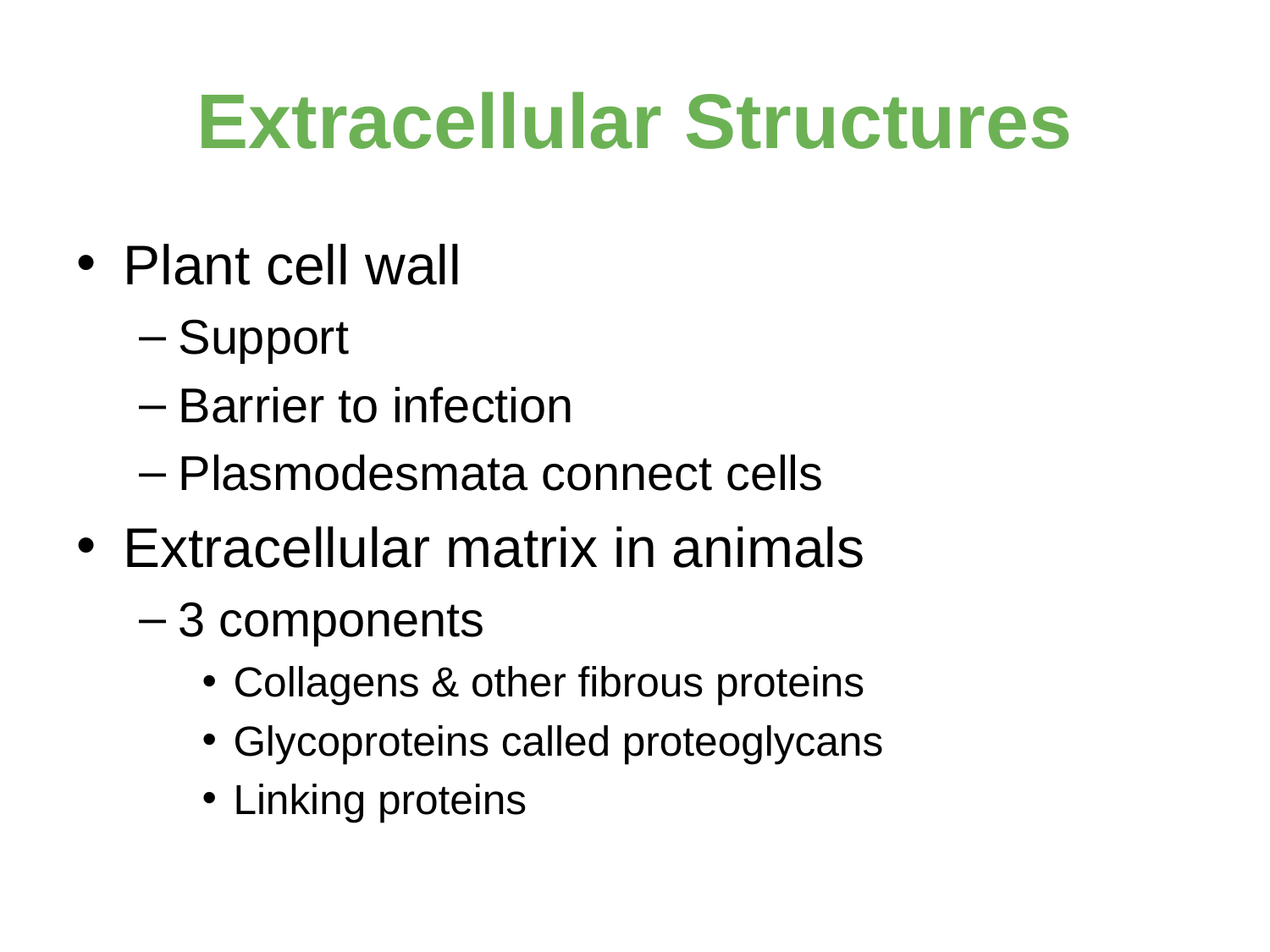

# Extracellular Structures
Plant cell wall
Support
Barrier to infection
Plasmodesmata connect cells
Extracellular matrix in animals
3 components
Collagens & other fibrous proteins
Glycoproteins called proteoglycans
Linking proteins